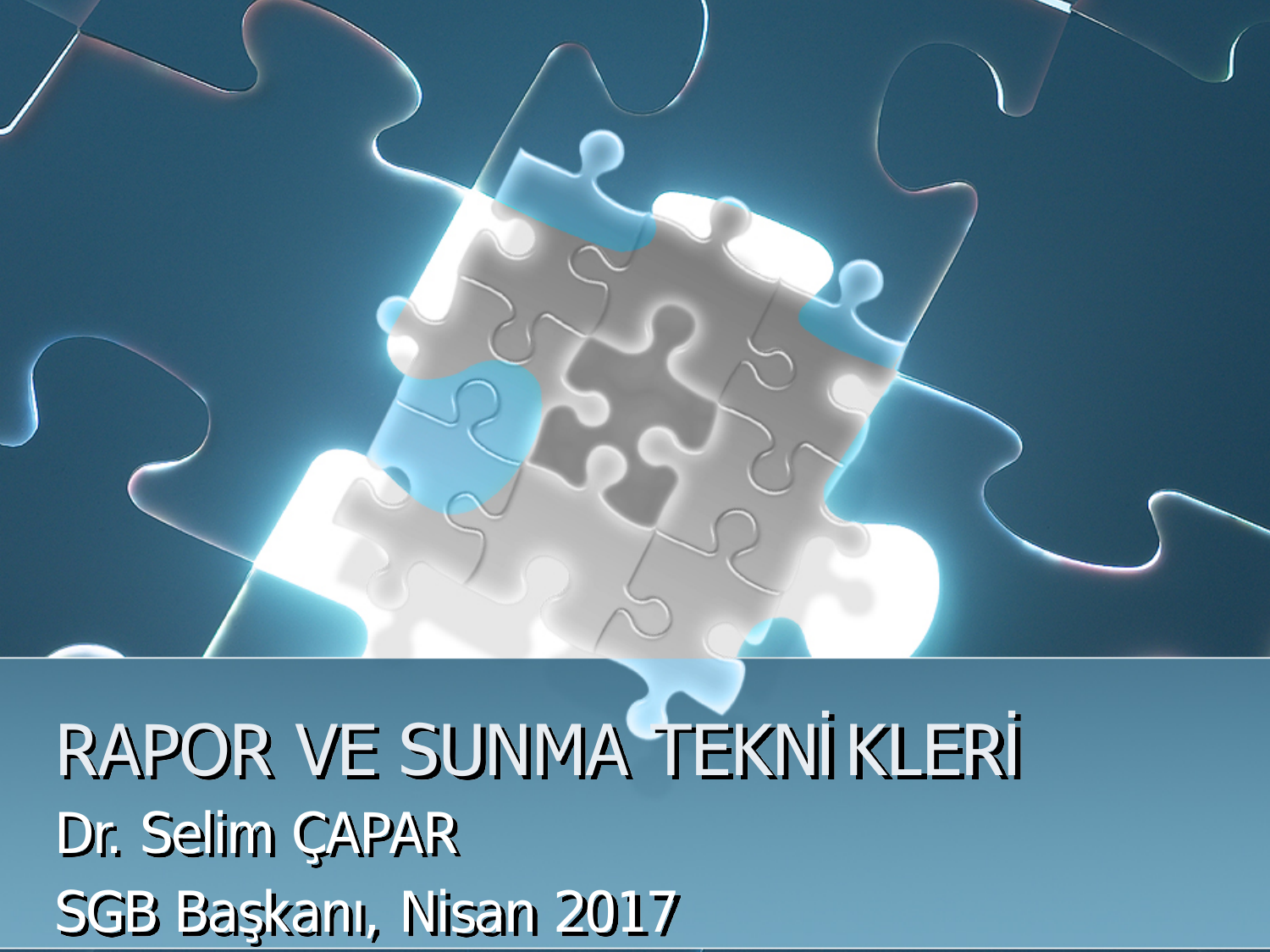

# RAPOR VE SUNMA TEKNİKLERİ
Dr. Selim ÇAPAR
SGB Başkanı, Nisan 2017